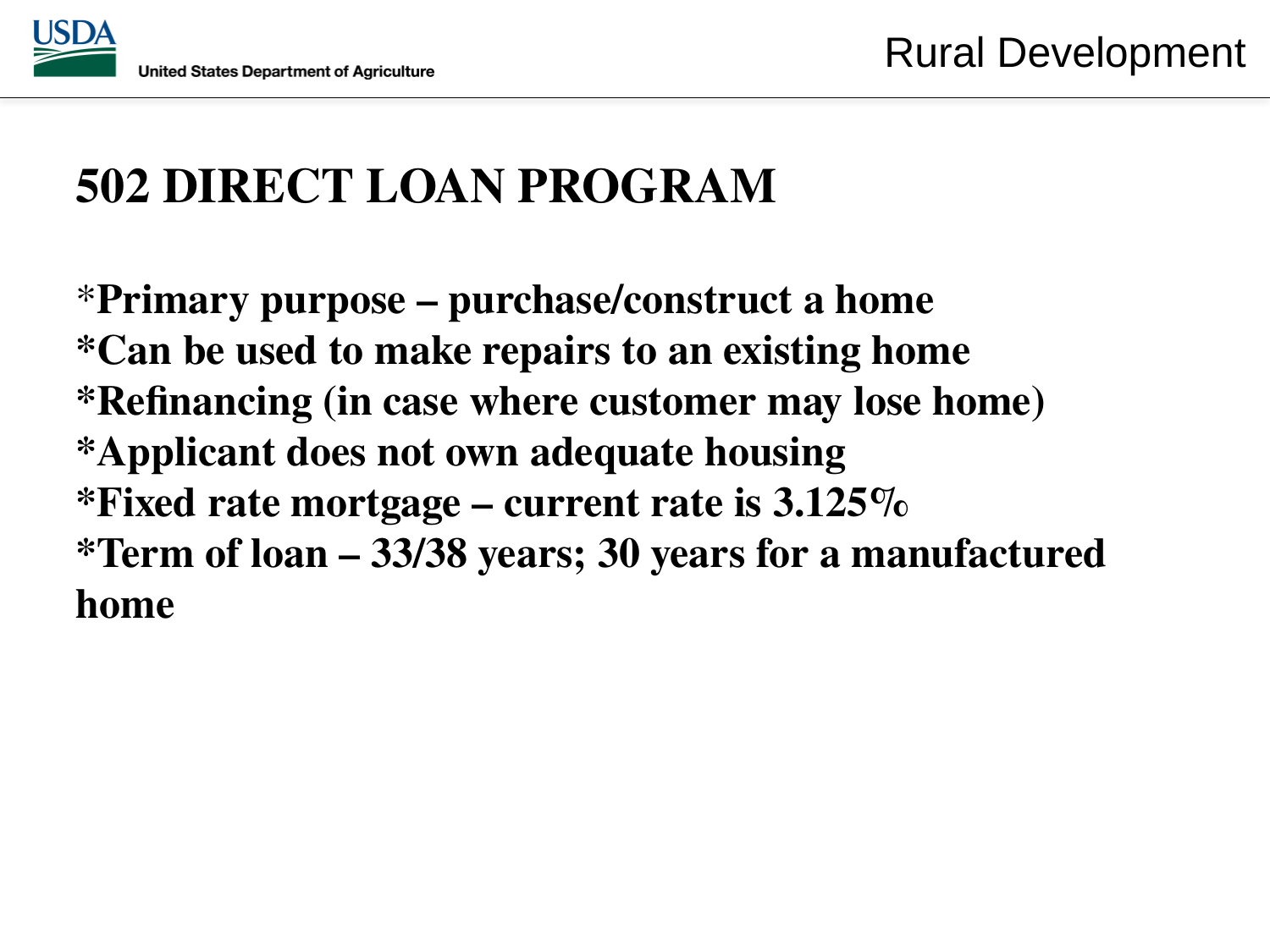

502 DIRECT LOAN PROGRAM

*Primary purpose – purchase/construct a home
*Can be used to make repairs to an existing home
*Refinancing (in case where customer may lose home)
*Applicant does not own adequate housing
*Fixed rate mortgage – current rate is 3.125%
*Term of loan – 33/38 years; 30 years for a manufactured home